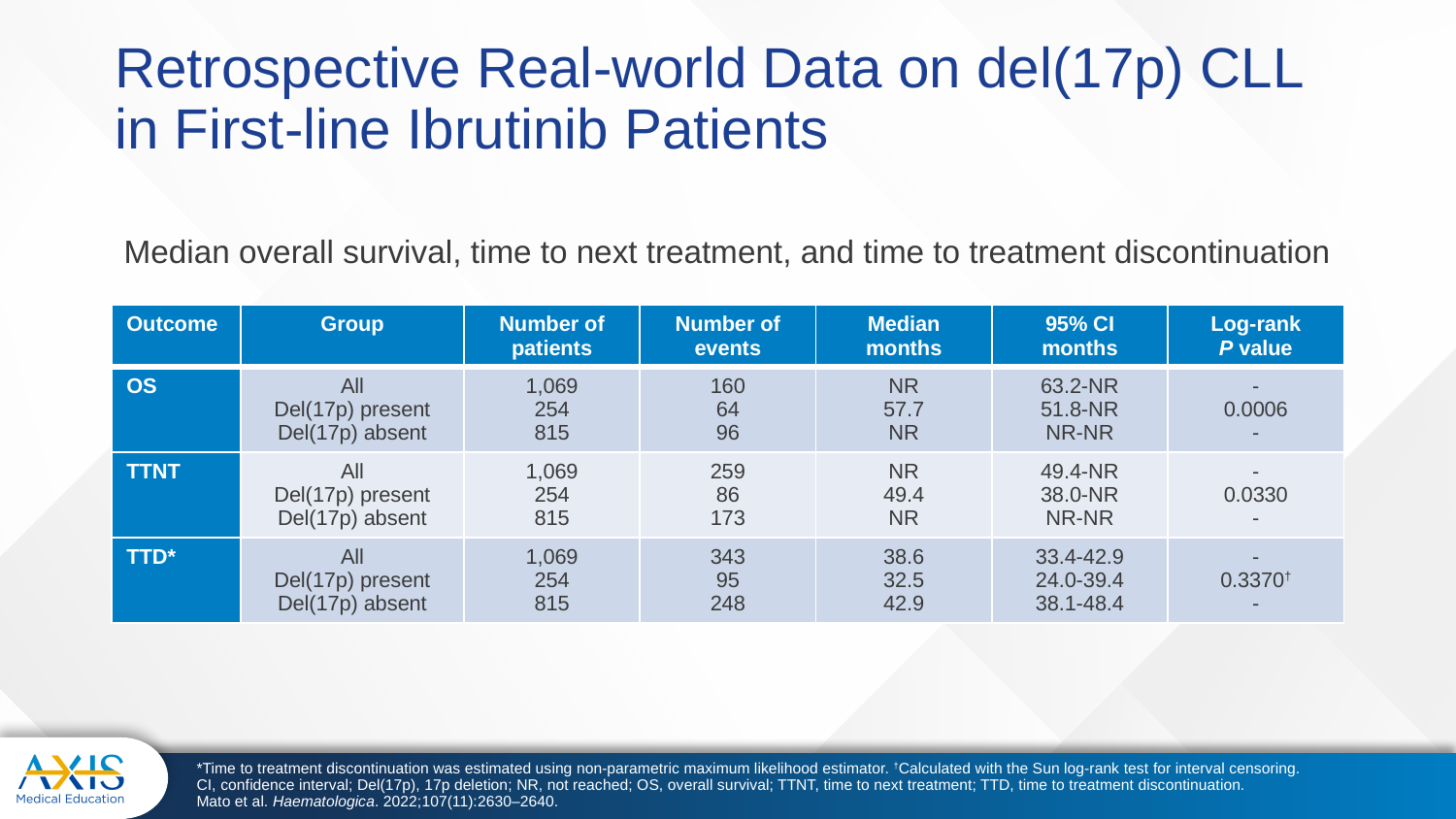

# Retrospective Real-world Data on del(17p) CLL in First-line Ibrutinib Patients
Median overall survival, time to next treatment, and time to treatment discontinuation
| Outcome | Group | Number of patients | Number of events | Median months | 95% CI months | Log-rank P value |
| --- | --- | --- | --- | --- | --- | --- |
| OS | All Del(17p) present Del(17p) absent | 1,069 254 815 | 160 64 96 | NR 57.7 NR | 63.2-NR 51.8-NR NR-NR | - 0.0006 - |
| TTNT | All Del(17p) present Del(17p) absent | 1,069 254 815 | 259 86 173 | NR 49.4 NR | 49.4-NR 38.0-NR NR-NR | - 0.0330 - |
| TTD\* | All Del(17p) present Del(17p) absent | 1,069 254 815 | 343 95 248 | 38.6 32.5 42.9 | 33.4-42.9 24.0-39.4 38.1-48.4 | - 0.3370† - |
*Time to treatment discontinuation was estimated using non-parametric maximum likelihood estimator. †Calculated with the Sun log-rank test for interval censoring.
CI, confidence interval; Del(17p), 17p deletion; NR, not reached; OS, overall survival; TTNT, time to next treatment; TTD, time to treatment discontinuation.
Mato et al. Haematologica. 2022;107(11):2630–2640.